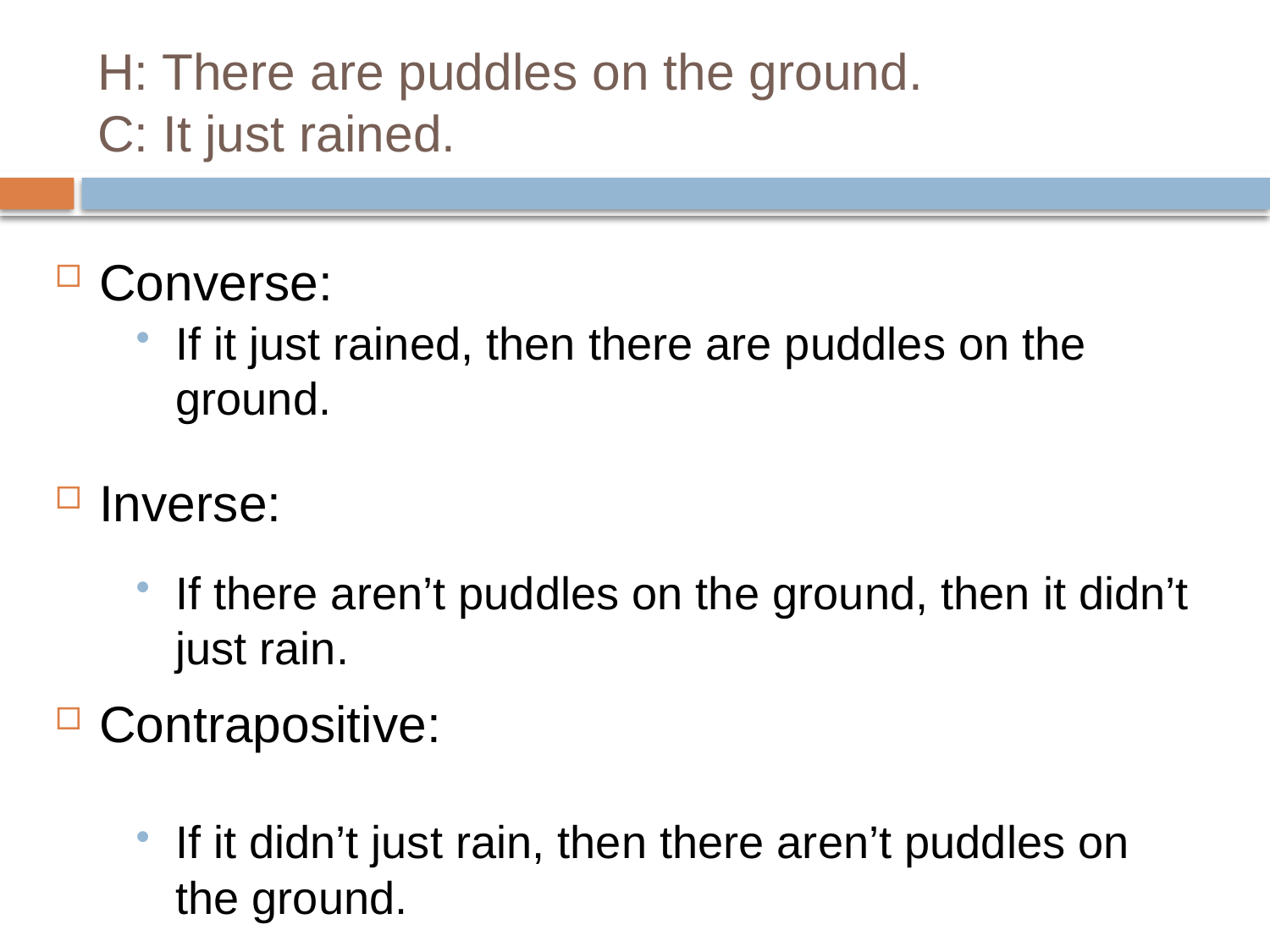

# H: There are puddles on the ground. C: It just rained.
Converse:

Inverse:

Contrapositive:

If it just rained, then there are puddles on the ground.

If there aren’t puddles on the ground, then it didn’t just rain.

If it didn’t just rain, then there aren’t puddles on the ground.